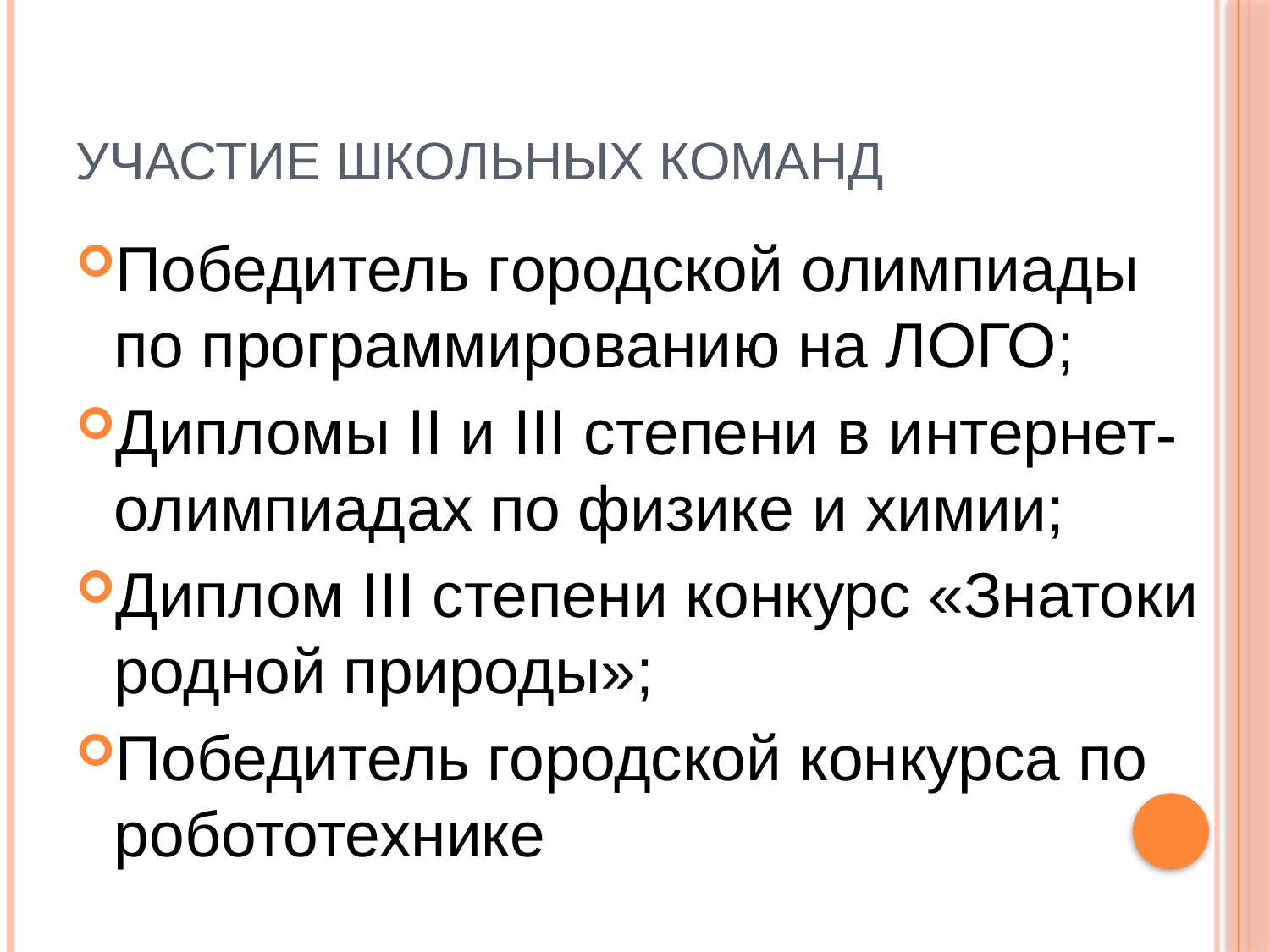

# Участие школьных команд
Победитель городской олимпиады по программированию на ЛОГО;
Дипломы II и III степени в интернет-олимпиадах по физике и химии;
Диплом III степени конкурс «Знатоки родной природы»;
Победитель городской конкурса по робототехнике